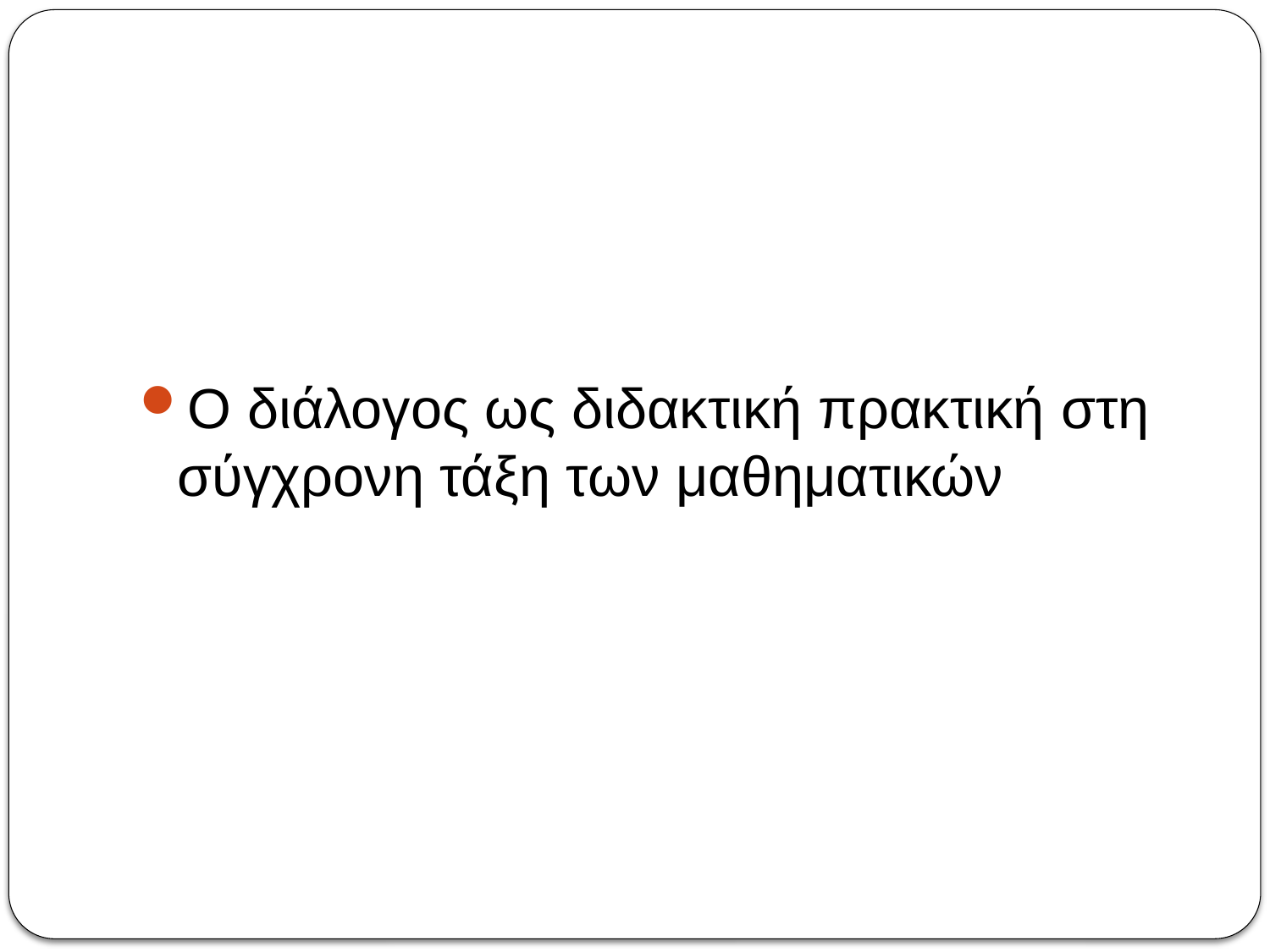

#
Ο διάλογος ως διδακτική πρακτική στη σύγχρονη τάξη των μαθηματικών